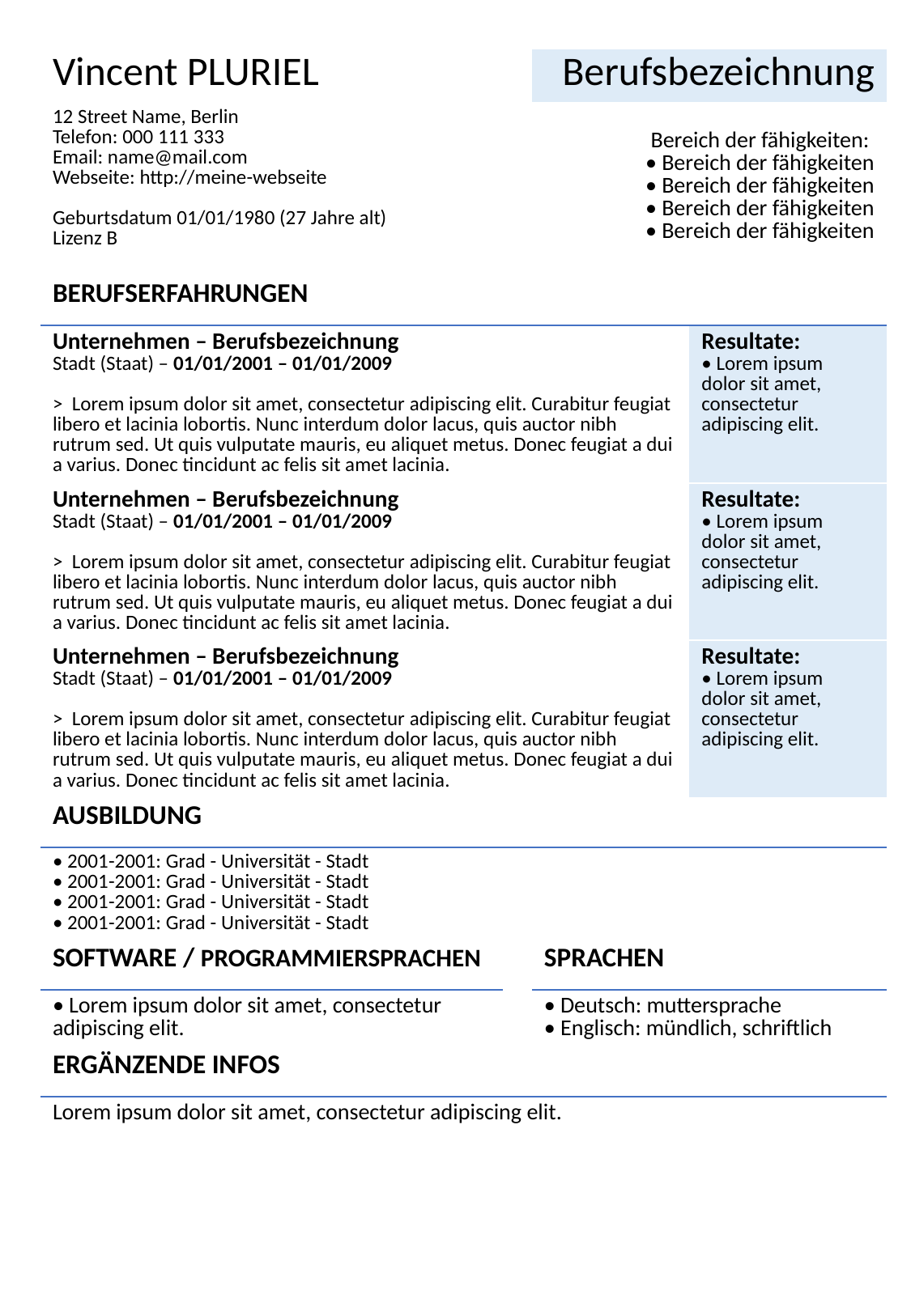

|  |  |  |  |  |  |
| --- | --- | --- | --- | --- | --- |
|  | Vincent PLURIEL |  | Berufsbezeichnung |  |  |
|  | 12 Street Name, Berlin Telefon: 000 111 333 Email: name@mail.com Webseite: http://meine-webseite Geburtsdatum 01/01/1980 (27 Jahre alt) Lizenz B |  | Bereich der fähigkeiten: • Bereich der fähigkeiten • Bereich der fähigkeiten • Bereich der fähigkeiten • Bereich der fähigkeiten |  |  |
|  | BERUFSERFAHRUNGEN |  |  |  |  |
|  | Unternehmen – Berufsbezeichnung Stadt (Staat) – 01/01/2001 – 01/01/2009   > Lorem ipsum dolor sit amet, consectetur adipiscing elit. Curabitur feugiat libero et lacinia lobortis. Nunc interdum dolor lacus, quis auctor nibh rutrum sed. Ut quis vulputate mauris, eu aliquet metus. Donec feugiat a dui a varius. Donec tincidunt ac felis sit amet lacinia. |  |  | Resultate: • Lorem ipsum dolor sit amet, consectetur adipiscing elit. |  |
|  | Unternehmen – Berufsbezeichnung Stadt (Staat) – 01/01/2001 – 01/01/2009   > Lorem ipsum dolor sit amet, consectetur adipiscing elit. Curabitur feugiat libero et lacinia lobortis. Nunc interdum dolor lacus, quis auctor nibh rutrum sed. Ut quis vulputate mauris, eu aliquet metus. Donec feugiat a dui a varius. Donec tincidunt ac felis sit amet lacinia. |  |  | Resultate: • Lorem ipsum dolor sit amet, consectetur adipiscing elit. |  |
|  | Unternehmen – Berufsbezeichnung Stadt (Staat) – 01/01/2001 – 01/01/2009   > Lorem ipsum dolor sit amet, consectetur adipiscing elit. Curabitur feugiat libero et lacinia lobortis. Nunc interdum dolor lacus, quis auctor nibh rutrum sed. Ut quis vulputate mauris, eu aliquet metus. Donec feugiat a dui a varius. Donec tincidunt ac felis sit amet lacinia. |  |  | Resultate: • Lorem ipsum dolor sit amet, consectetur adipiscing elit. |  |
|  | AUSBILDUNG |  |  |  |  |
|  | • 2001-2001: Grad - Universität - Stadt • 2001-2001: Grad - Universität - Stadt • 2001-2001: Grad - Universität - Stadt • 2001-2001: Grad - Universität - Stadt |  |  |  |  |
|  | SOFTWARE / PROGRAMMIERSPRACHEN |  | SPRACHEN |  |  |
|  | • Lorem ipsum dolor sit amet, consectetur adipiscing elit. |  | • Deutsch: muttersprache • Englisch: mündlich, schriftlich |  |  |
|  | ERGÄNZENDE INFOS |  |  |  |  |
|  | Lorem ipsum dolor sit amet, consectetur adipiscing elit. |  |  |  |  |